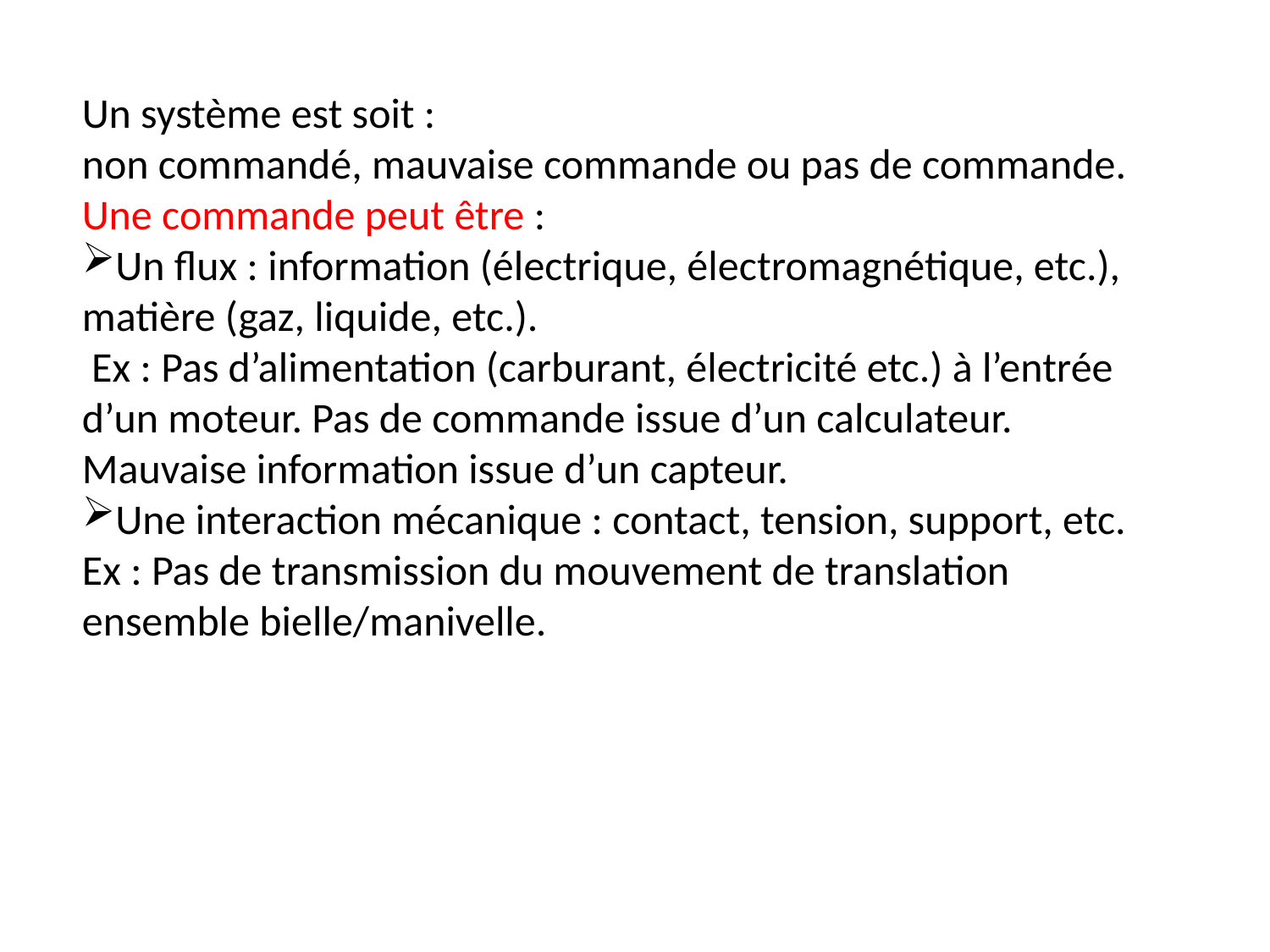

Un système est soit :
non commandé, mauvaise commande ou pas de commande. Une commande peut être :
Un flux : information (électrique, électromagnétique, etc.), matière (gaz, liquide, etc.).
 Ex : Pas d’alimentation (carburant, électricité etc.) à l’entrée d’un moteur. Pas de commande issue d’un calculateur. Mauvaise information issue d’un capteur.
Une interaction mécanique : contact, tension, support, etc. Ex : Pas de transmission du mouvement de translation ensemble bielle/manivelle.